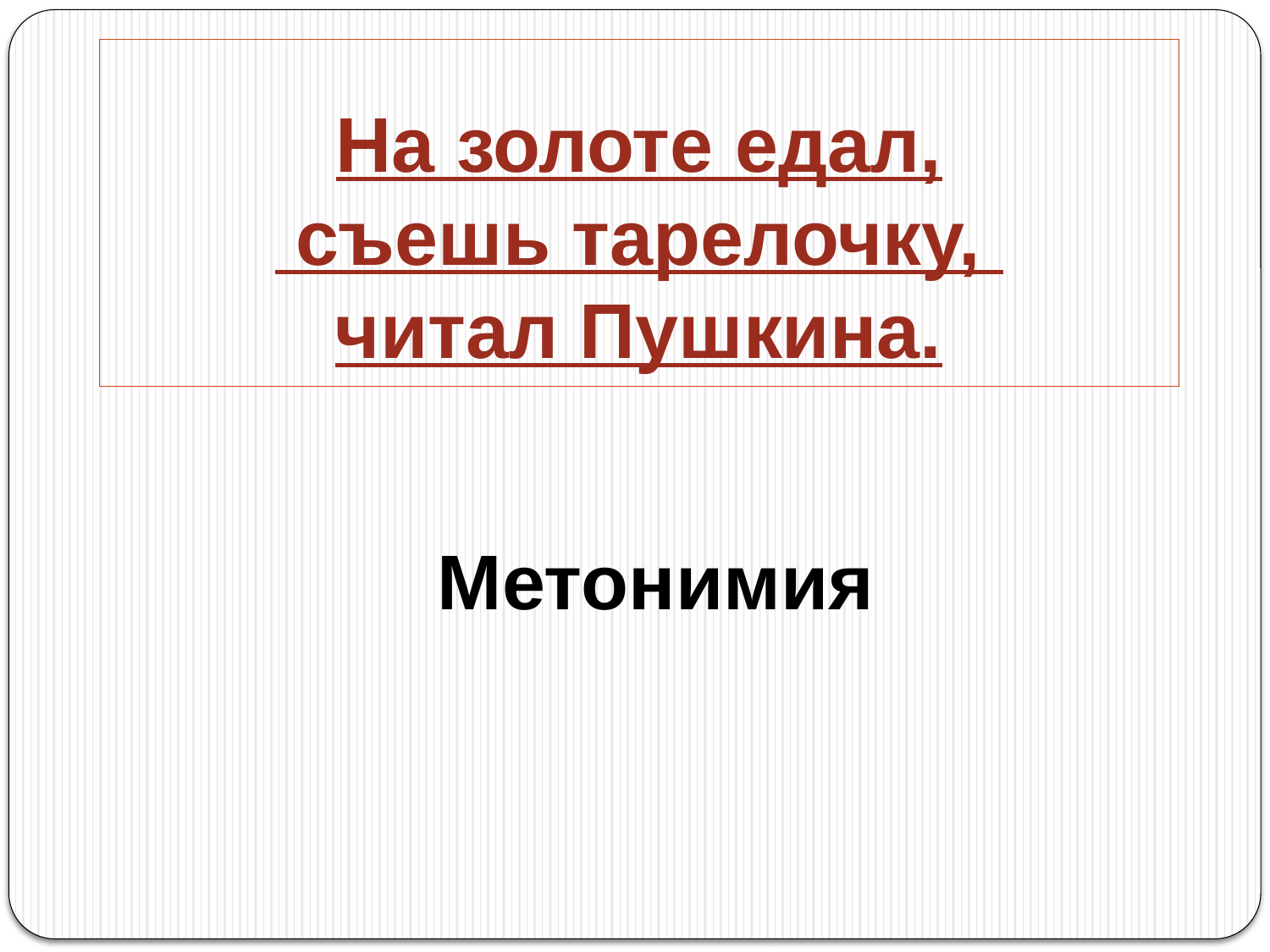

# На золоте едал, съешь тарелочку, читал Пушкина.
Метонимия